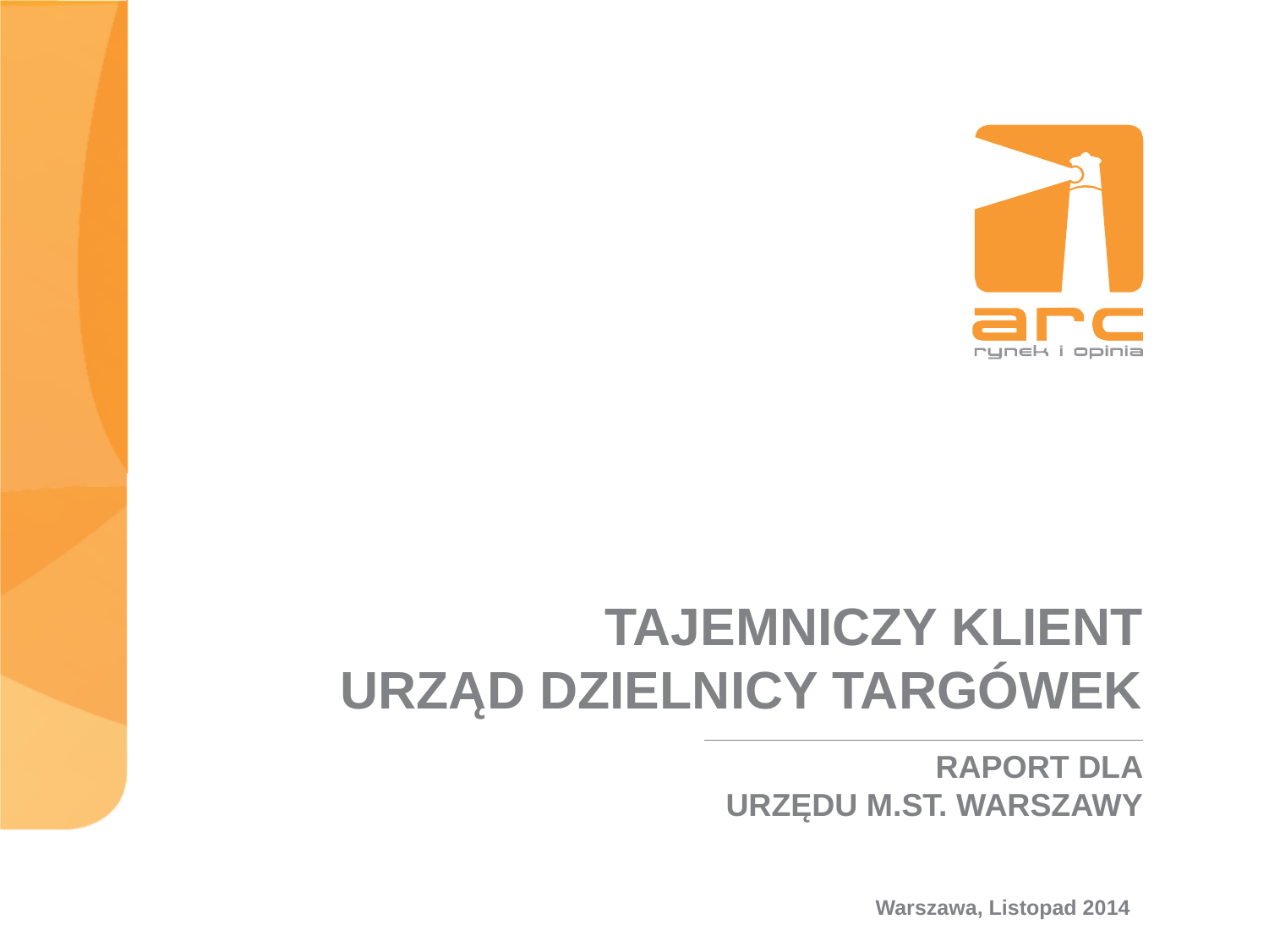

# TAJEMNICZY KLIENT URZĄD DZIELNICY targówek
RAPORT DLA
URZĘDU M.ST. WARSZAWY
Warszawa, Listopad 2014